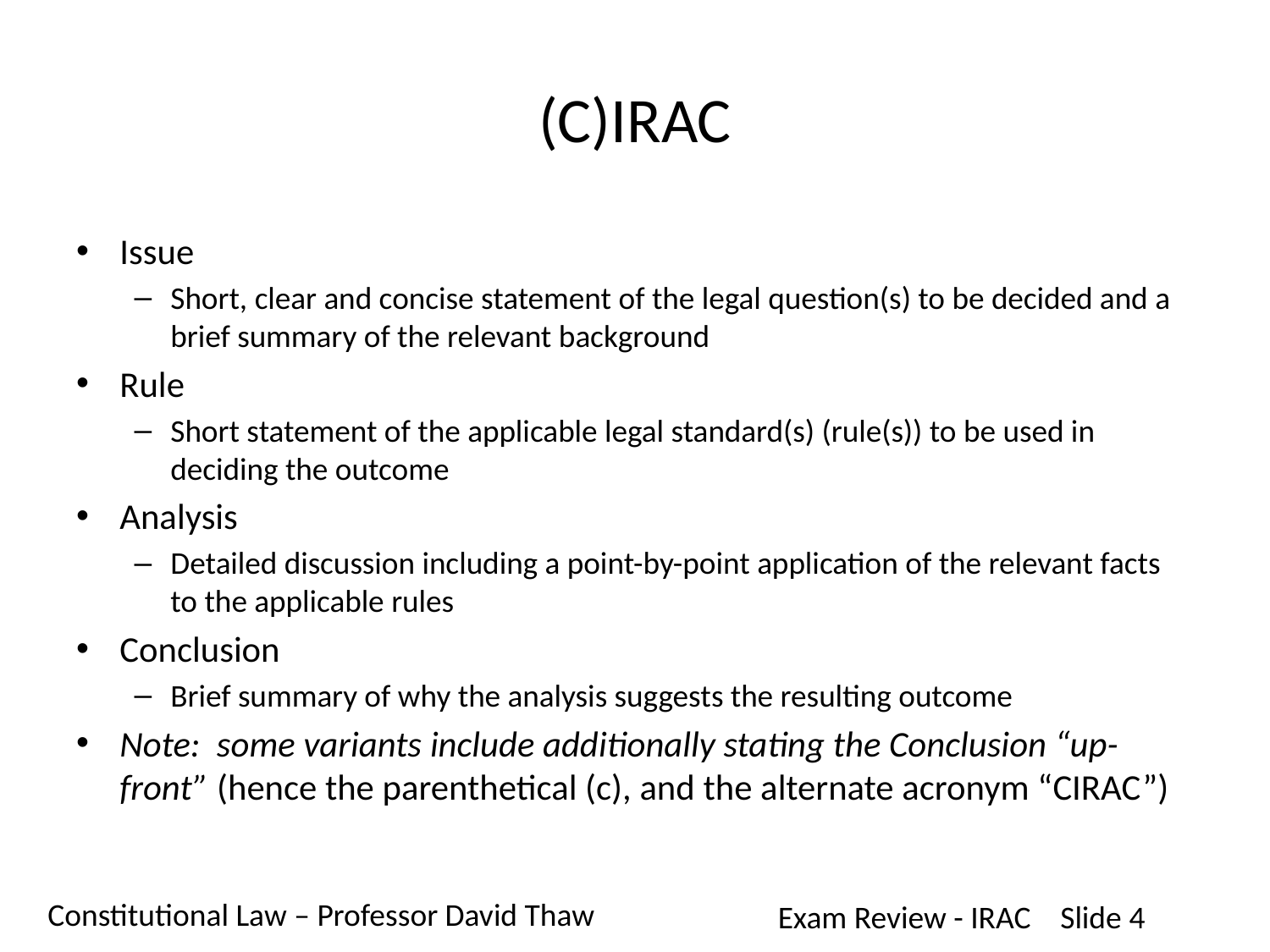

# (C)IRAC
Issue
Short, clear and concise statement of the legal question(s) to be decided and a brief summary of the relevant background
Rule
Short statement of the applicable legal standard(s) (rule(s)) to be used in deciding the outcome
Analysis
Detailed discussion including a point-by-point application of the relevant facts to the applicable rules
Conclusion
Brief summary of why the analysis suggests the resulting outcome
Note:  some variants include additionally stating the Conclusion “up-front” (hence the parenthetical (c), and the alternate acronym “CIRAC”)